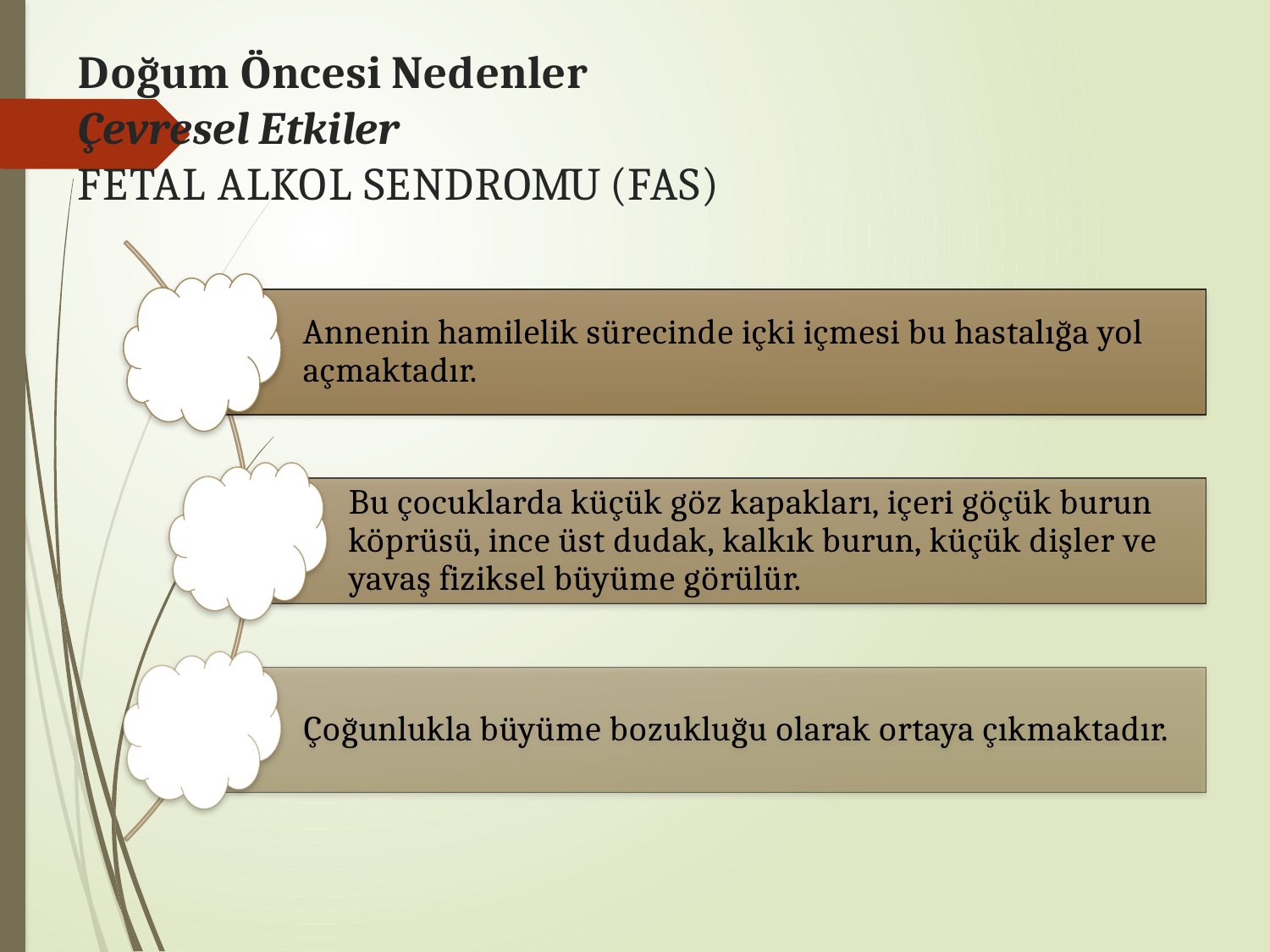

# Doğum Öncesi Nedenler Çevresel Etkiler FETAL ALKOL SENDROMU (FAS)
Annenin hamilelik sürecinde içki içmesi bu hastalığa yol açmaktadır.
Bu çocuklarda küçük göz kapakları, içeri göçük burun köprüsü, ince üst dudak, kalkık burun, küçük dişler ve yavaş fiziksel büyüme görülür.
Çoğunlukla büyüme bozukluğu olarak ortaya çıkmaktadır.